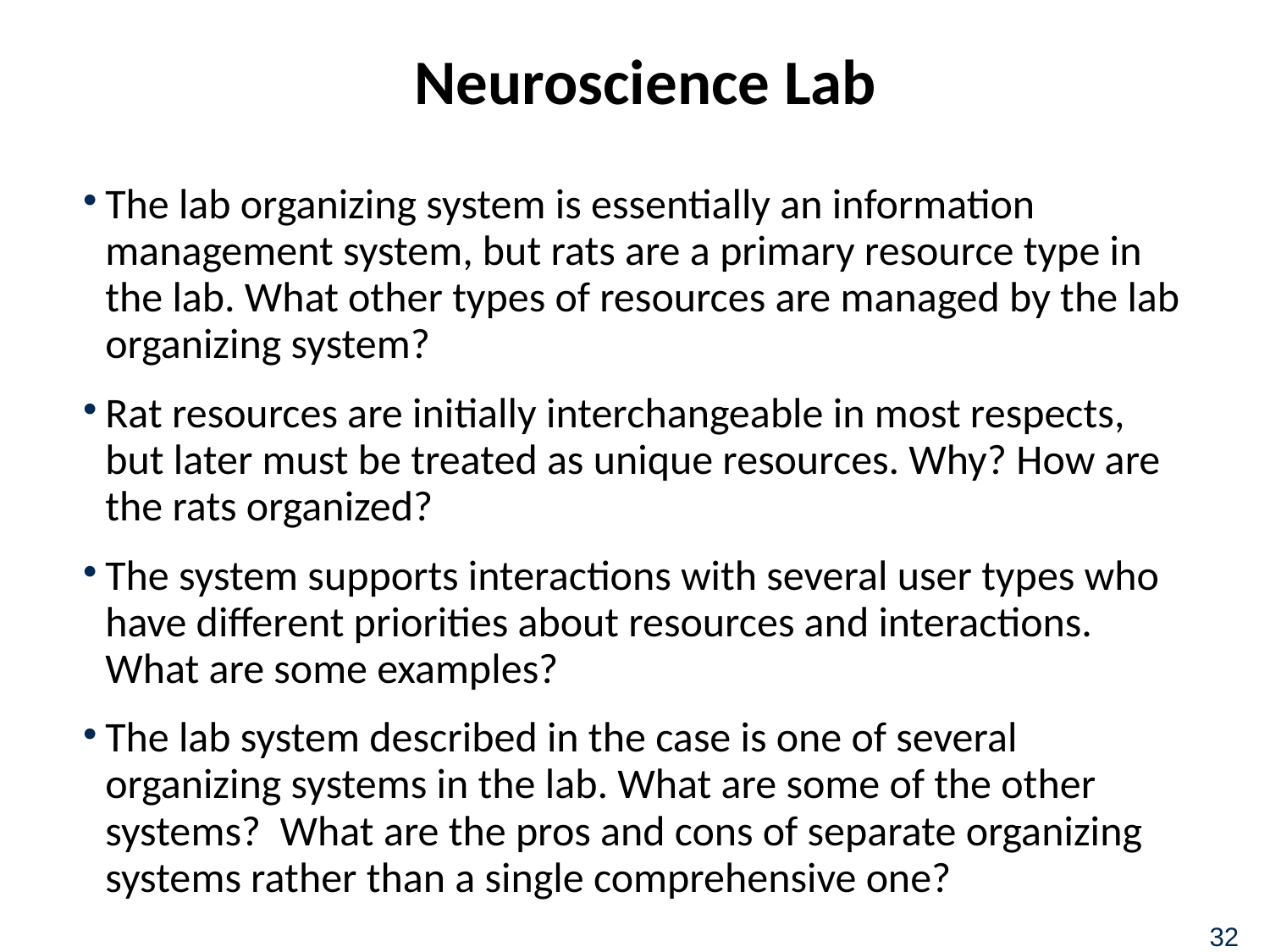

# Neuroscience Lab
The lab organizing system is essentially an information management system, but rats are a primary resource type in the lab. What other types of resources are managed by the lab organizing system?
Rat resources are initially interchangeable in most respects, but later must be treated as unique resources. Why? How are the rats organized?
The system supports interactions with several user types who have different priorities about resources and interactions.   What are some examples?
The lab system described in the case is one of several organizing systems in the lab. What are some of the other systems?  What are the pros and cons of separate organizing systems rather than a single comprehensive one?
32